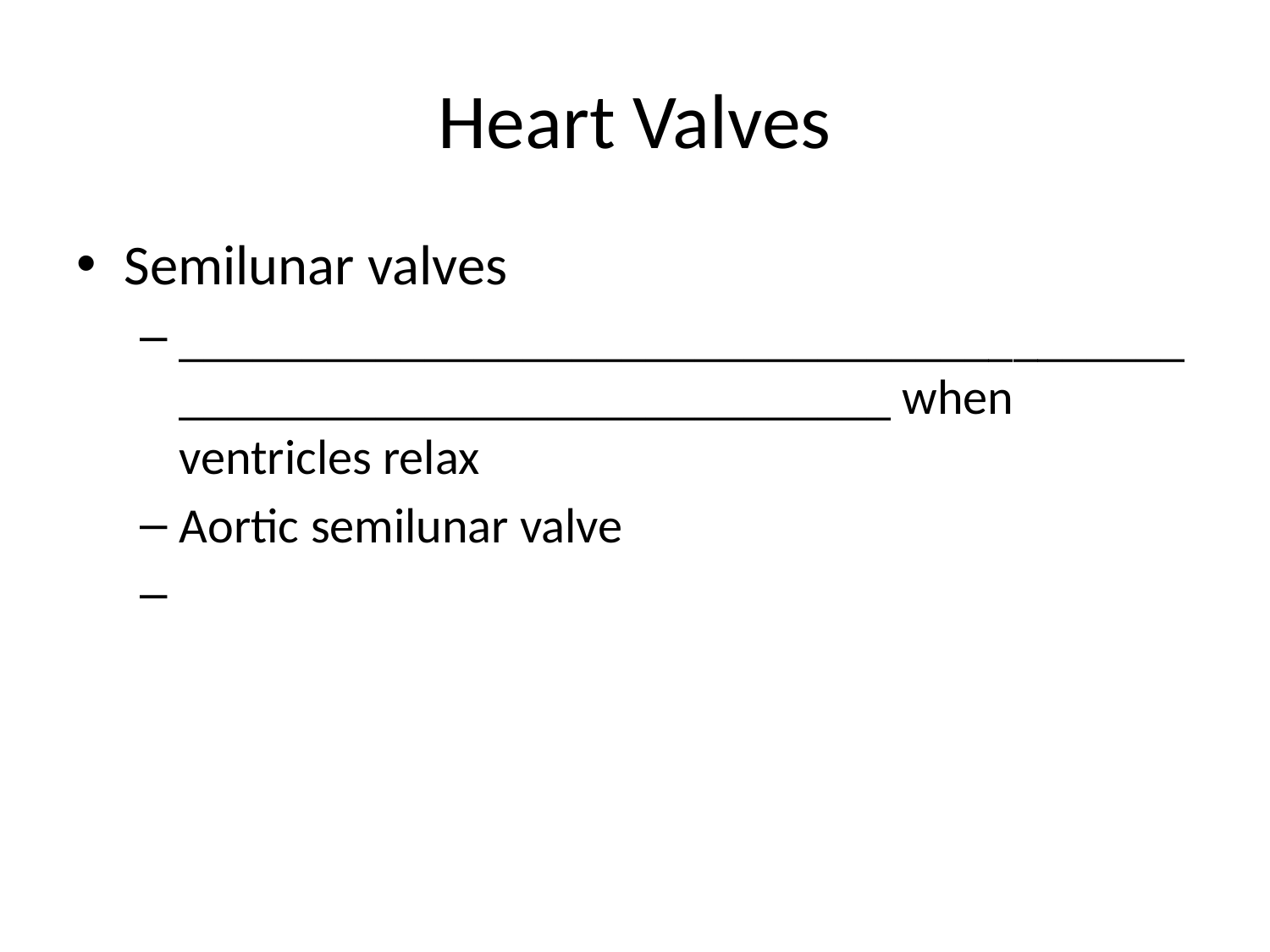

# Heart Valves
Semilunar valves
______________________________________________________________________ when ventricles relax
Aortic semilunar valve